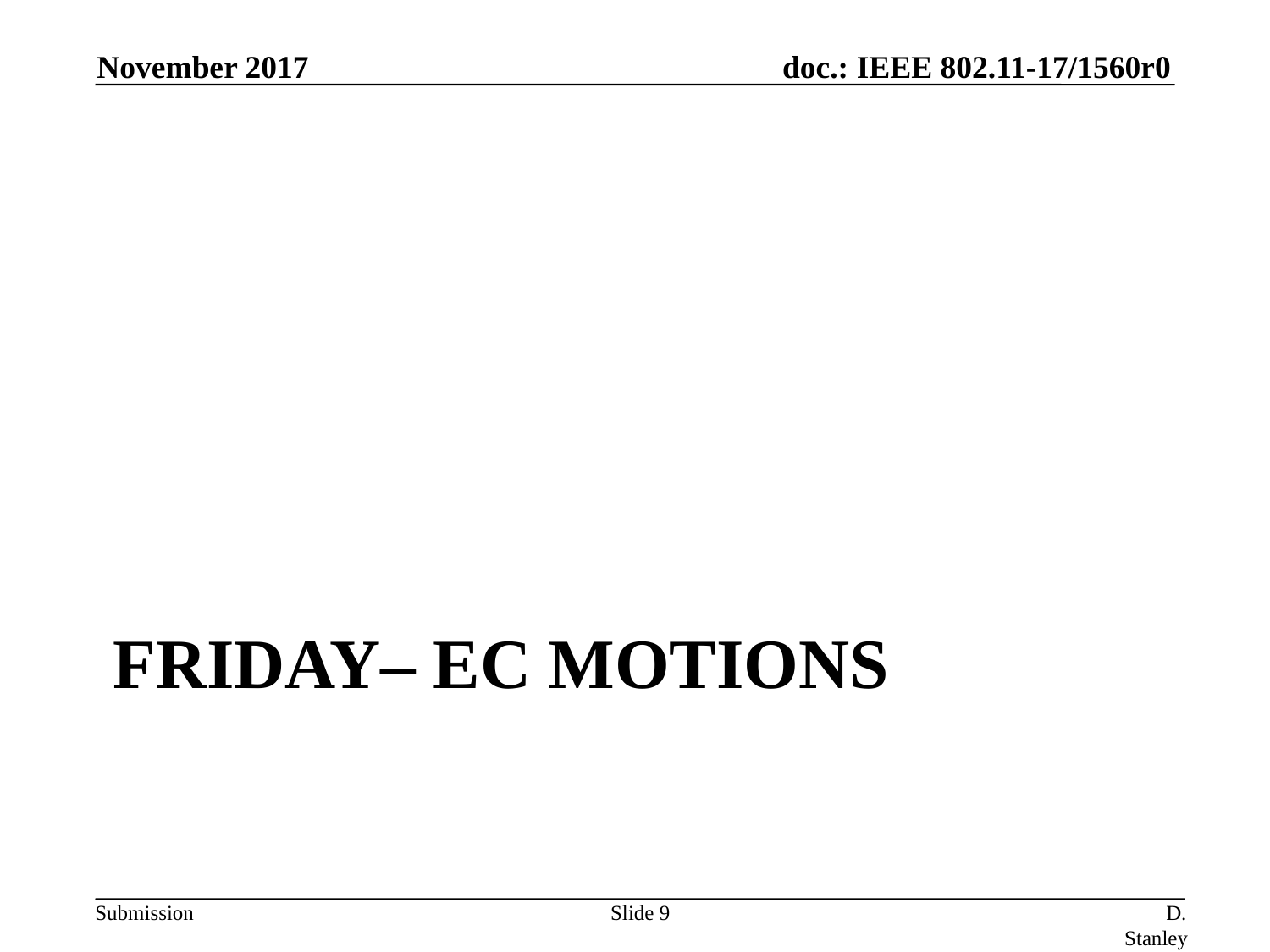

November 2017

# Friday– EC Motions
Slide 9
D. Stanley, HP Enterprise